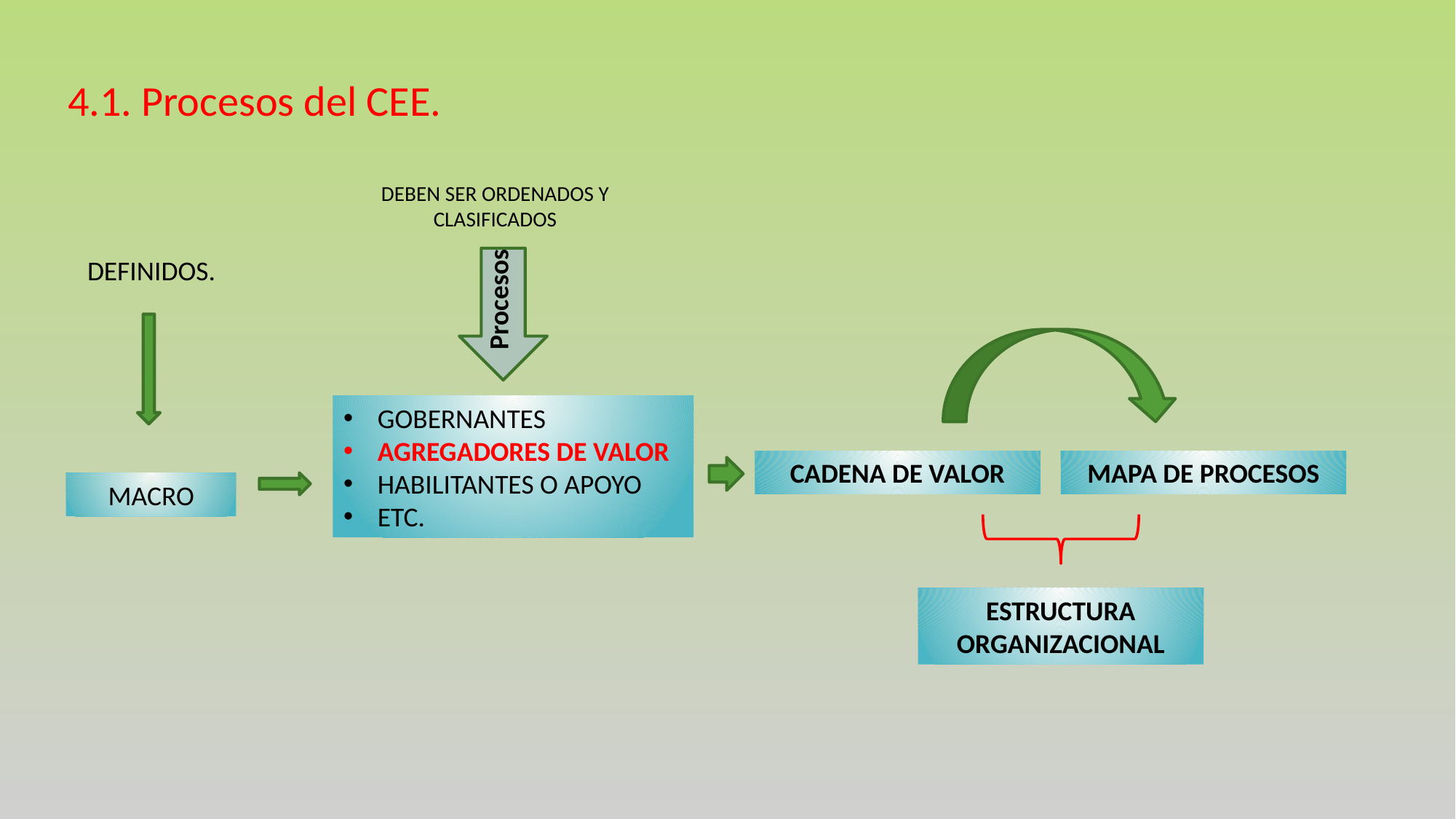

4.1. Procesos del CEE.
DEBEN SER ORDENADOS Y CLASIFICADOS
Procesos
GOBERNANTES
AGREGADORES DE VALOR
HABILITANTES O APOYO
ETC.

DEFINIDOS.

MACRO

MAPA DE PROCESOS
CADENA DE VALOR

ESTRUCTURA ORGANIZACIONAL